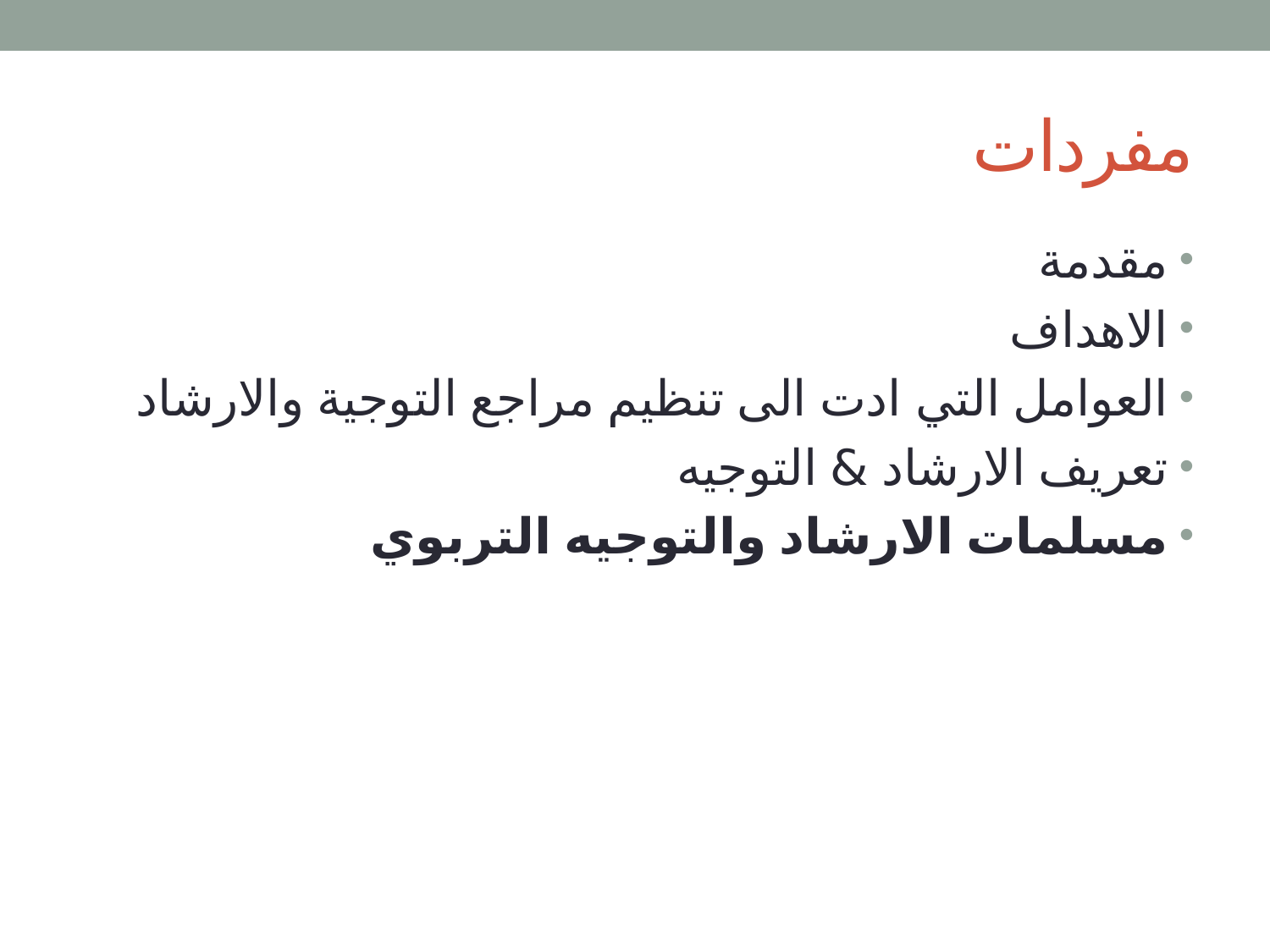

# مفردات
مقدمة
الاهداف
العوامل التي ادت الى تنظيم مراجع التوجية والارشاد
تعريف الارشاد & التوجيه
مسلمات الارشاد والتوجيه التربوي